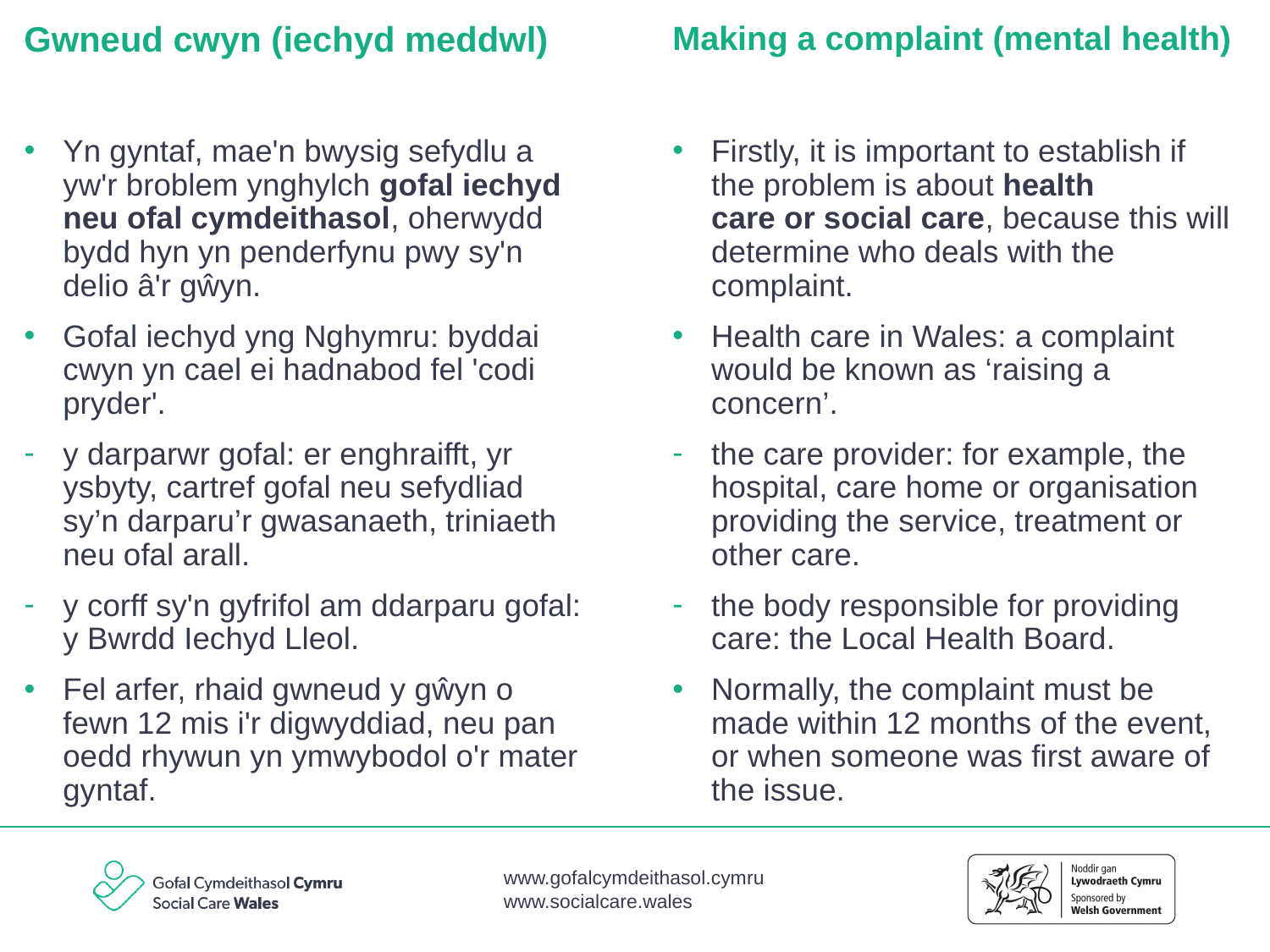

Gwneud cwyn (iechyd meddwl)
# Making a complaint (mental health)

Yn gyntaf, mae'n bwysig sefydlu a yw'r broblem ynghylch gofal iechyd neu ofal cymdeithasol, oherwydd bydd hyn yn penderfynu pwy sy'n delio â'r gŵyn.
Gofal iechyd yng Nghymru: byddai cwyn yn cael ei hadnabod fel 'codi pryder'.
y darparwr gofal: er enghraifft, yr ysbyty, cartref gofal neu sefydliad sy’n darparu’r gwasanaeth, triniaeth neu ofal arall.
y corff sy'n gyfrifol am ddarparu gofal: y Bwrdd Iechyd Lleol.
Fel arfer, rhaid gwneud y gŵyn o fewn 12 mis i'r digwyddiad, neu pan oedd rhywun yn ymwybodol o'r mater gyntaf.

Firstly, it is important to establish if the problem is about health care or social care, because this will determine who deals with the complaint.
Health care in Wales: a complaint would be known as ‘raising a concern’.
the care provider: for example, the    hospital, care home or organisation providing the service, treatment or other care.
the body responsible for providing care: the Local Health Board.
Normally, the complaint must be made within 12 months of the event, or when someone was first aware of the issue.